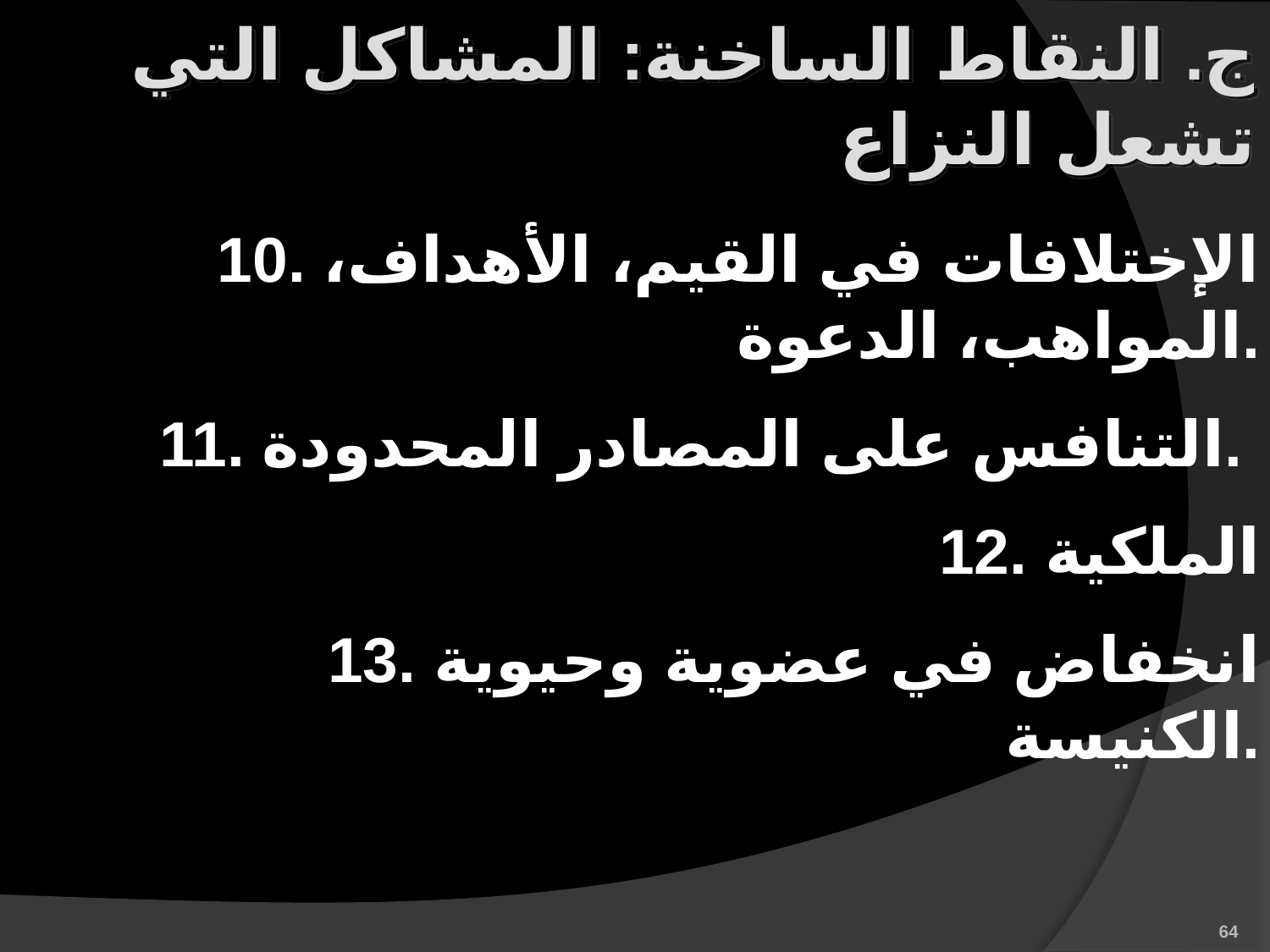

ج. النقاط الساخنة: المشاكل التي تشعل النزاع
10. الإختلافات في القيم، الأهداف، المواهب، الدعوة.
11. التنافس على المصادر المحدودة.
12. الملكية
13. انخفاض في عضوية وحيوية الكنيسة.
64